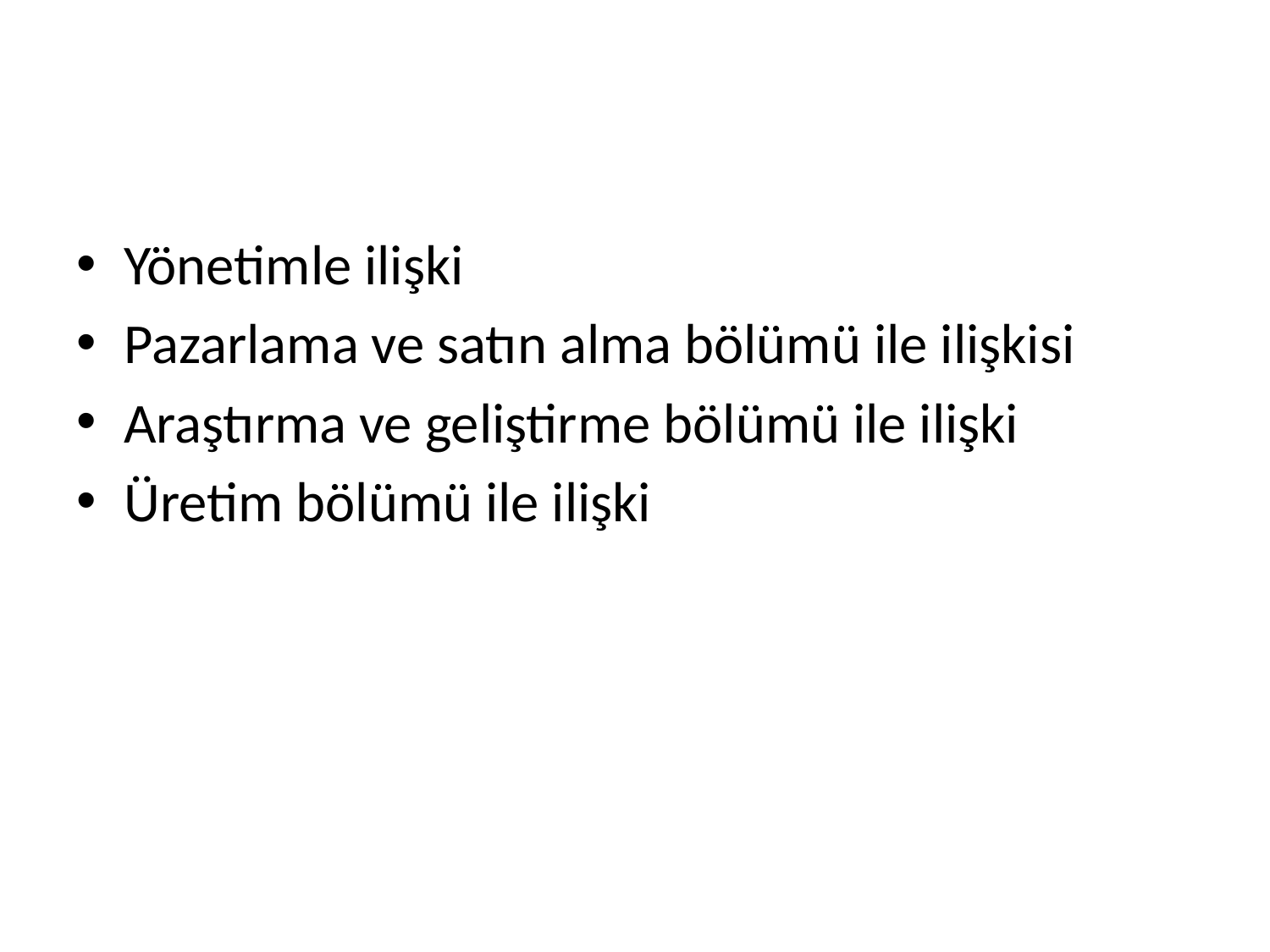

Yönetimle ilişki
Pazarlama ve satın alma bölümü ile ilişkisi
Araştırma ve geliştirme bölümü ile ilişki
Üretim bölümü ile ilişki